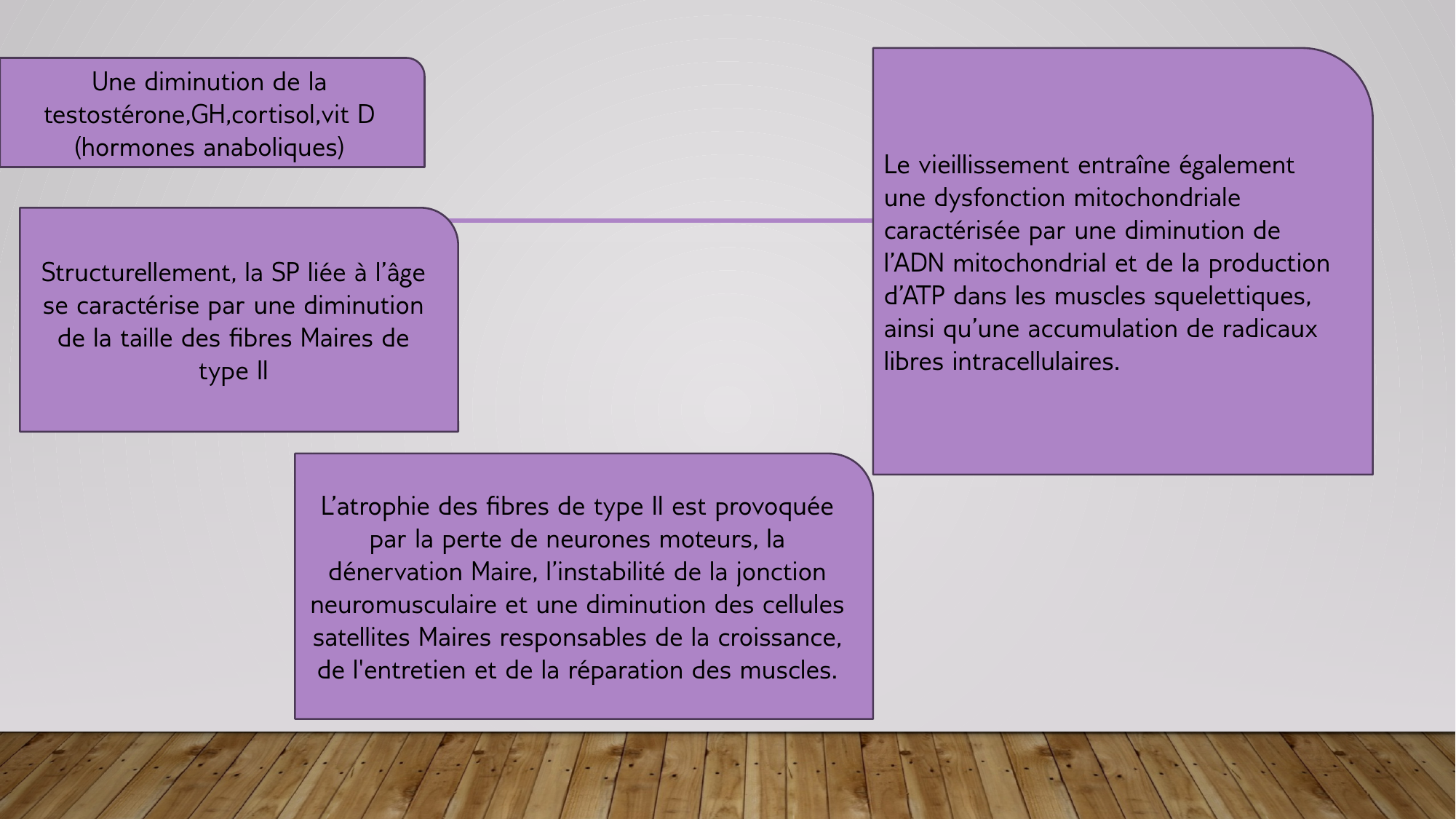

22/11/2024
Le vieillissement entraîne également une dysfonction mitochondriale caractérisée par une diminution de l’ADN mitochondrial et de la production d’ATP dans les muscles squelettiques, ainsi qu’une accumulation de radicaux libres intracellulaires.
Une diminution de la testostérone,GH,cortisol,vit D (hormones anaboliques)
6
#
Structurellement, la SP liée à l’âge se caractérise par une diminution de la taille des fibres Maires de type II

L’atrophie des fibres de type II est provoquée par la perte de neurones moteurs, la dénervation Maire, l’instabilité de la jonction neuromusculaire et une diminution des cellules satellites Maires responsables de la croissance, de l'entretien et de la réparation des muscles.